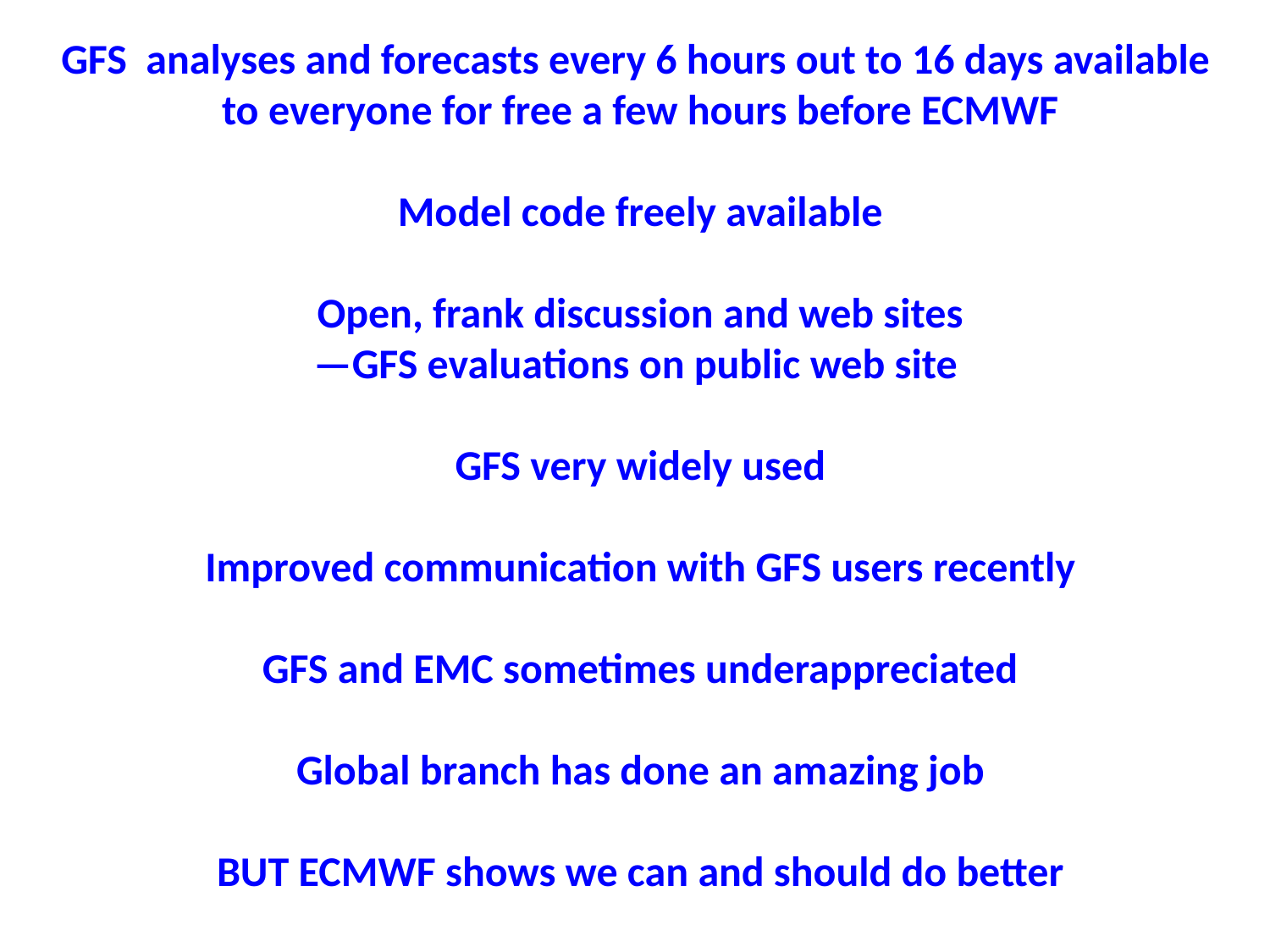

GFS  analyses and forecasts every 6 hours out to 16 days available
to everyone for free a few hours before ECMWF

Model code freely available

Open, frank discussion and web sites
—GFS evaluations on public web site

GFS very widely used

Improved communication with GFS users recently

GFS and EMC sometimes underappreciated

Global branch has done an amazing job

BUT ECMWF shows we can and should do better